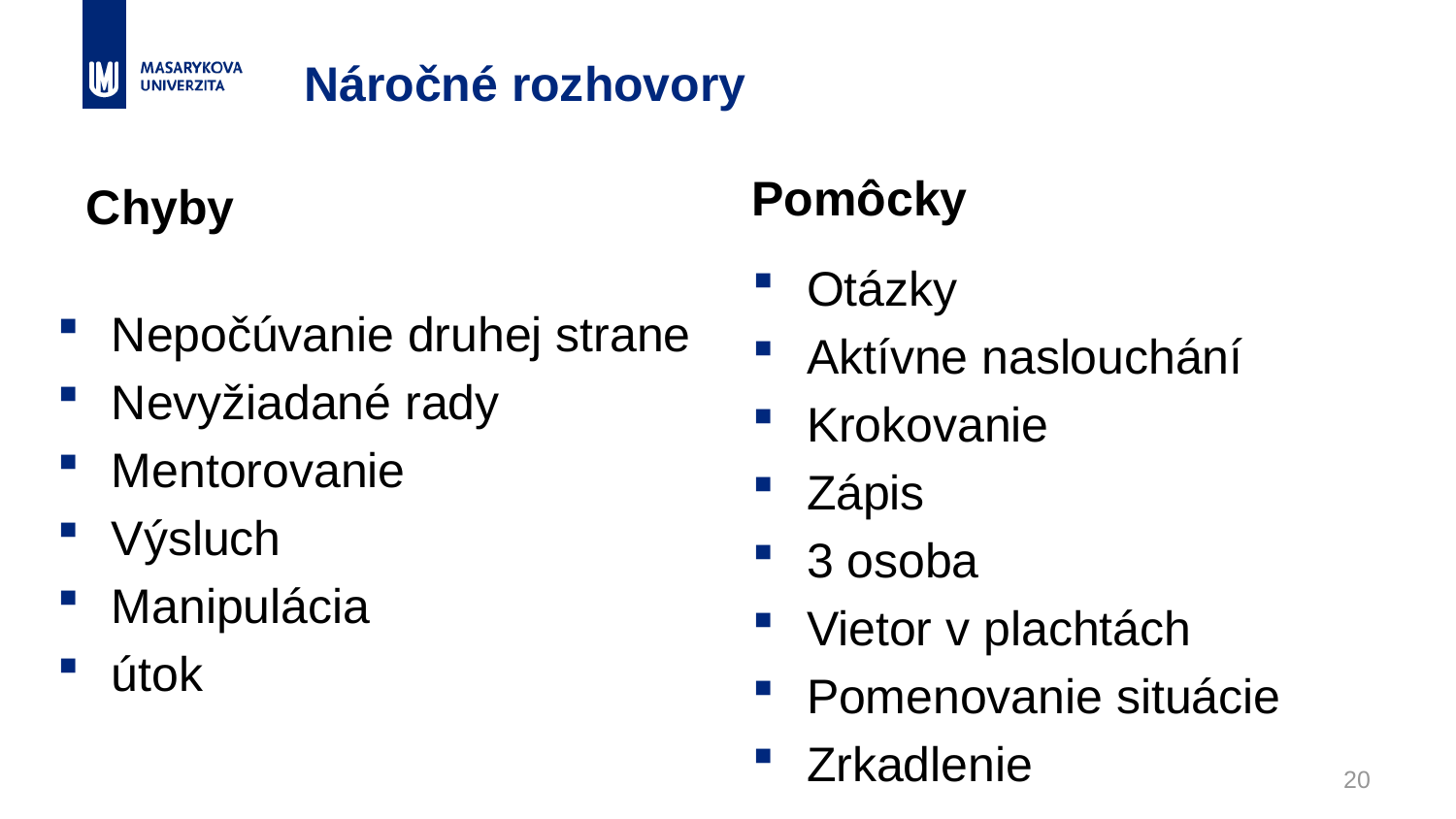

# Náročné rozhovory
Pomôcky
Chyby
Otázky
Aktívne naslouchání
Krokovanie
Zápis
3 osoba
Vietor v plachtách
Pomenovanie situácie
Zrkadlenie
Nepočúvanie druhej strane
Nevyžiadané rady
Mentorovanie
Výsluch
Manipulácia
útok
20